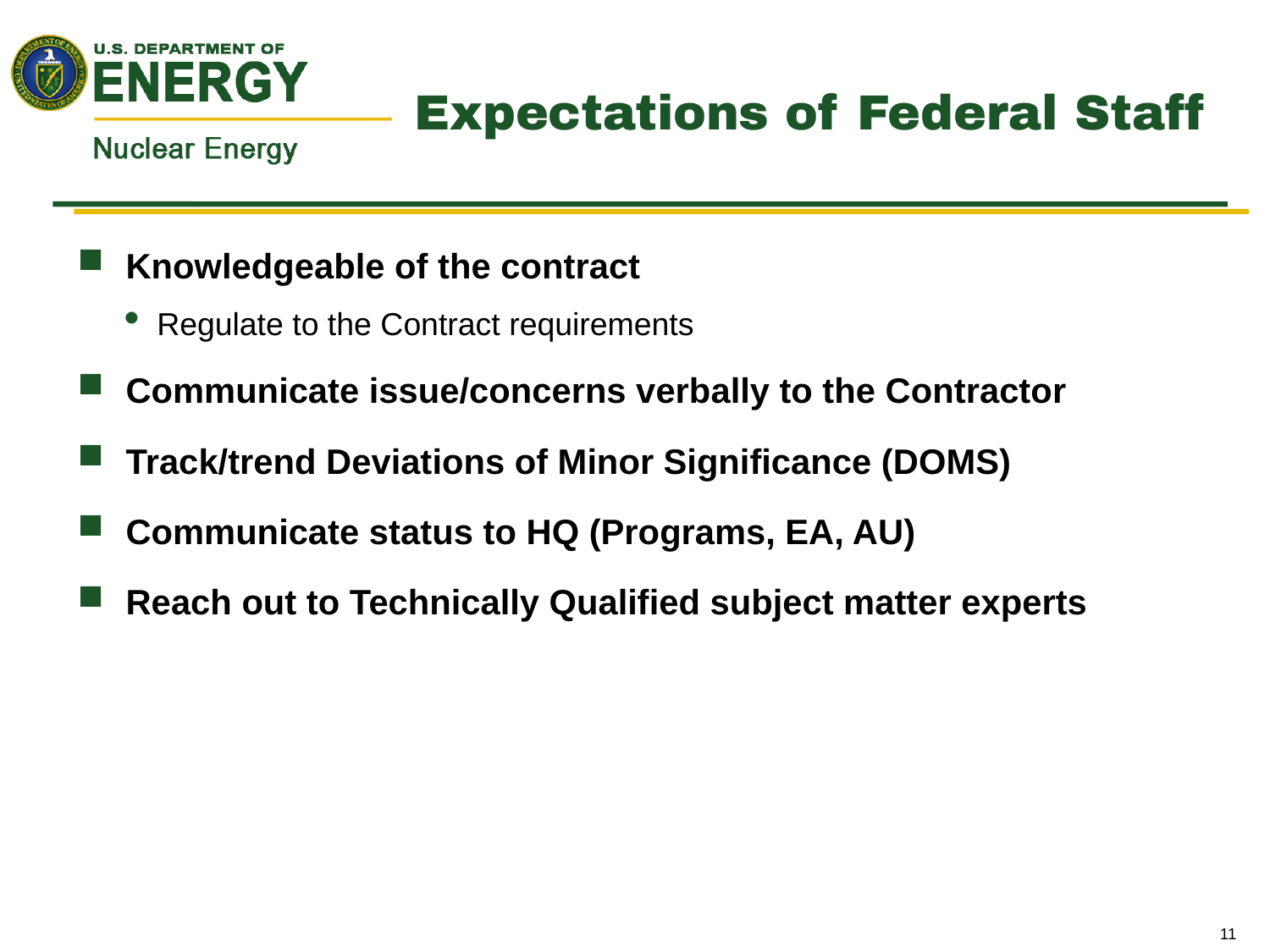

# Expectations of Federal Staff
Knowledgeable of the contract
Regulate to the Contract requirements
Communicate issue/concerns verbally to the Contractor
Track/trend Deviations of Minor Significance (DOMS)
Communicate status to HQ (Programs, EA, AU)
Reach out to Technically Qualified subject matter experts